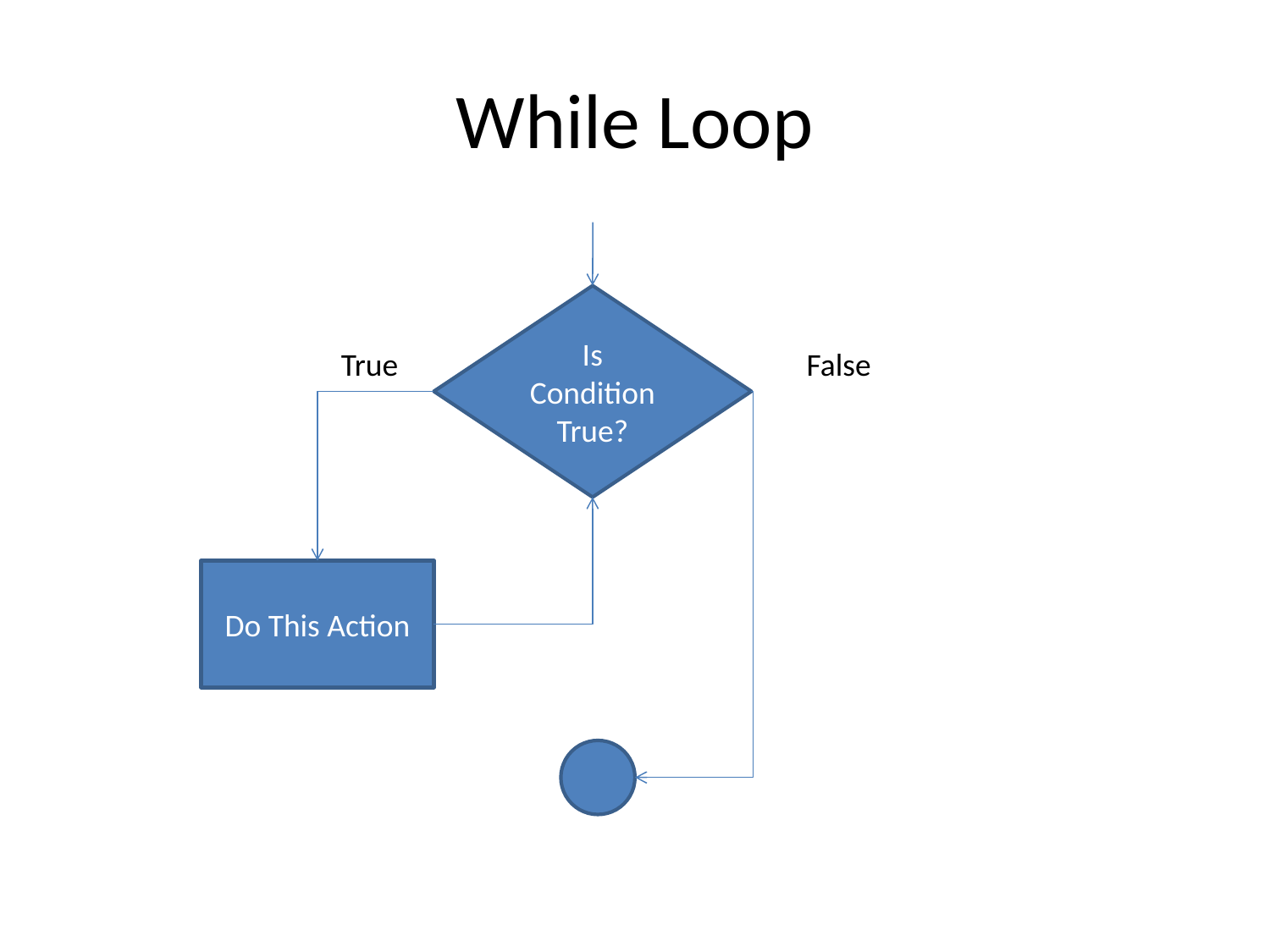

# While Loop
Is Condition True?
True
False
Do This Action